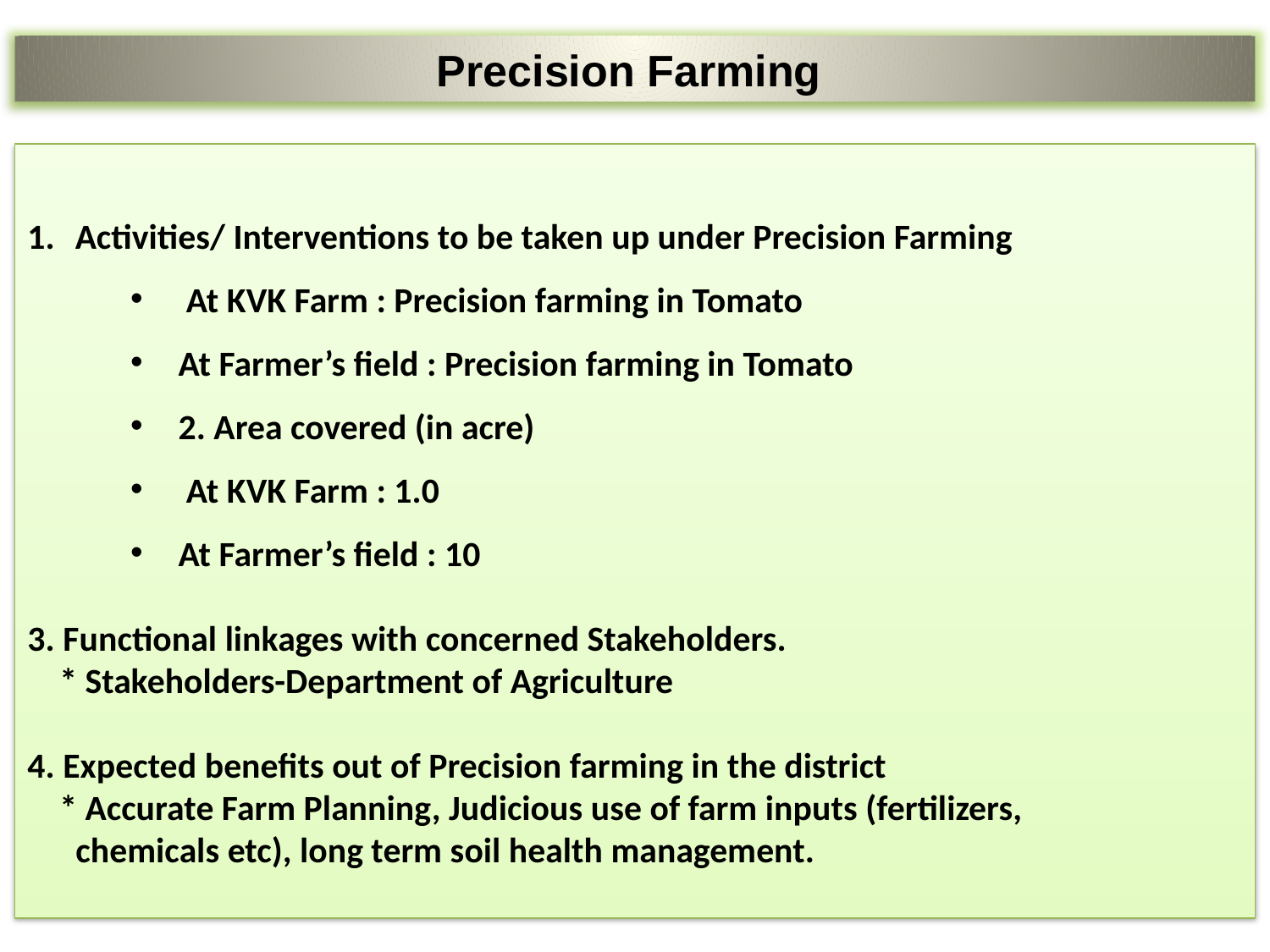

Precision Farming

Activities/ Interventions to be taken up under Precision Farming
 At KVK Farm : Precision farming in Tomato
At Farmer’s field : Precision farming in Tomato
2. Area covered (in acre)
 At KVK Farm : 1.0
At Farmer’s field : 10

3. Functional linkages with concerned Stakeholders.
    * Stakeholders-Department of Agriculture

4. Expected benefits out of Precision farming in the district
    * Accurate Farm Planning, Judicious use of farm inputs (fertilizers,
      chemicals etc), long term soil health management.